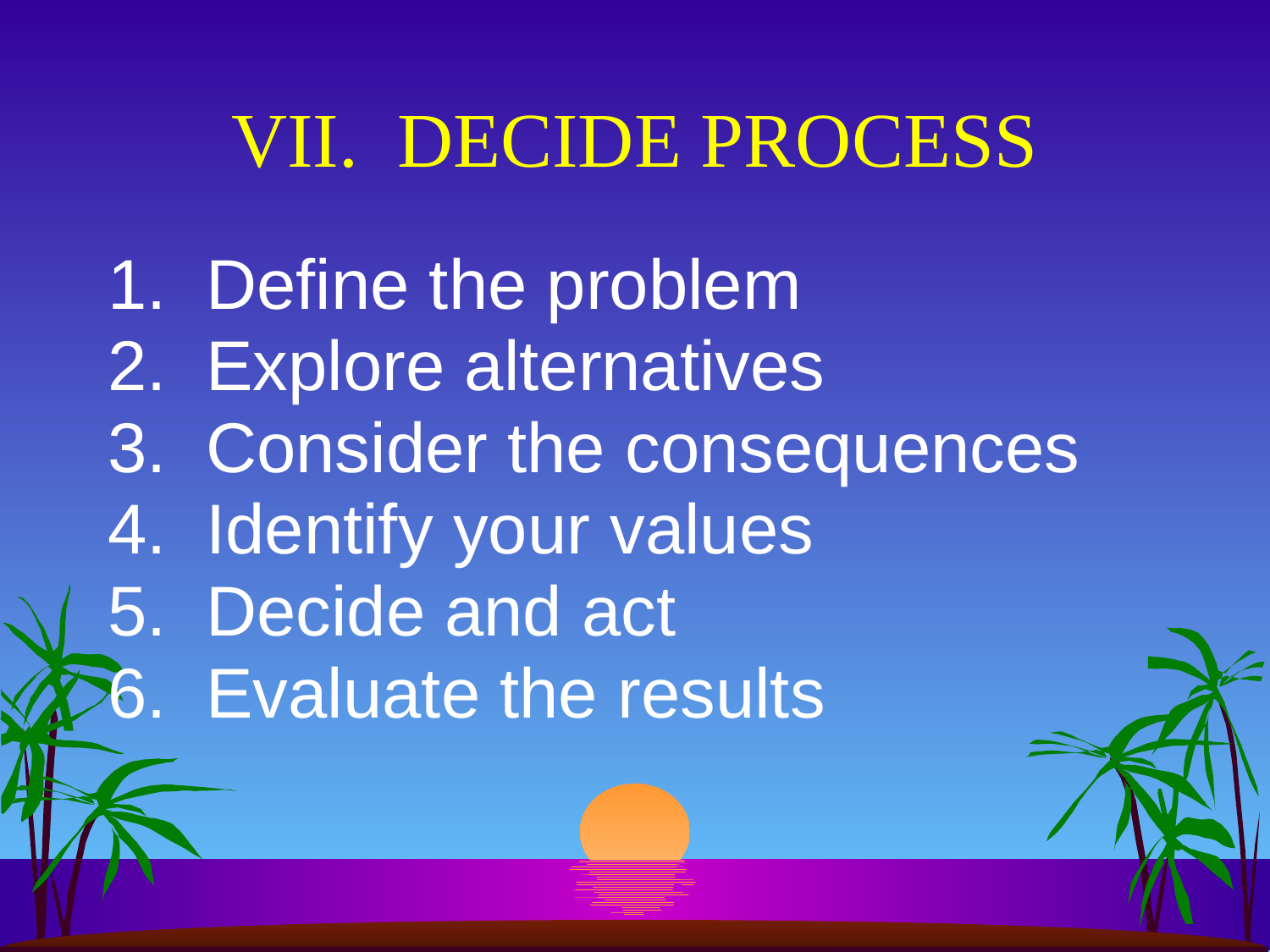

# VII.  DECIDE PROCESS
1.  Define the problem
2.  Explore alternatives
3.  Consider the consequences
4.  Identify your values
5.  Decide and act
6.  Evaluate the results